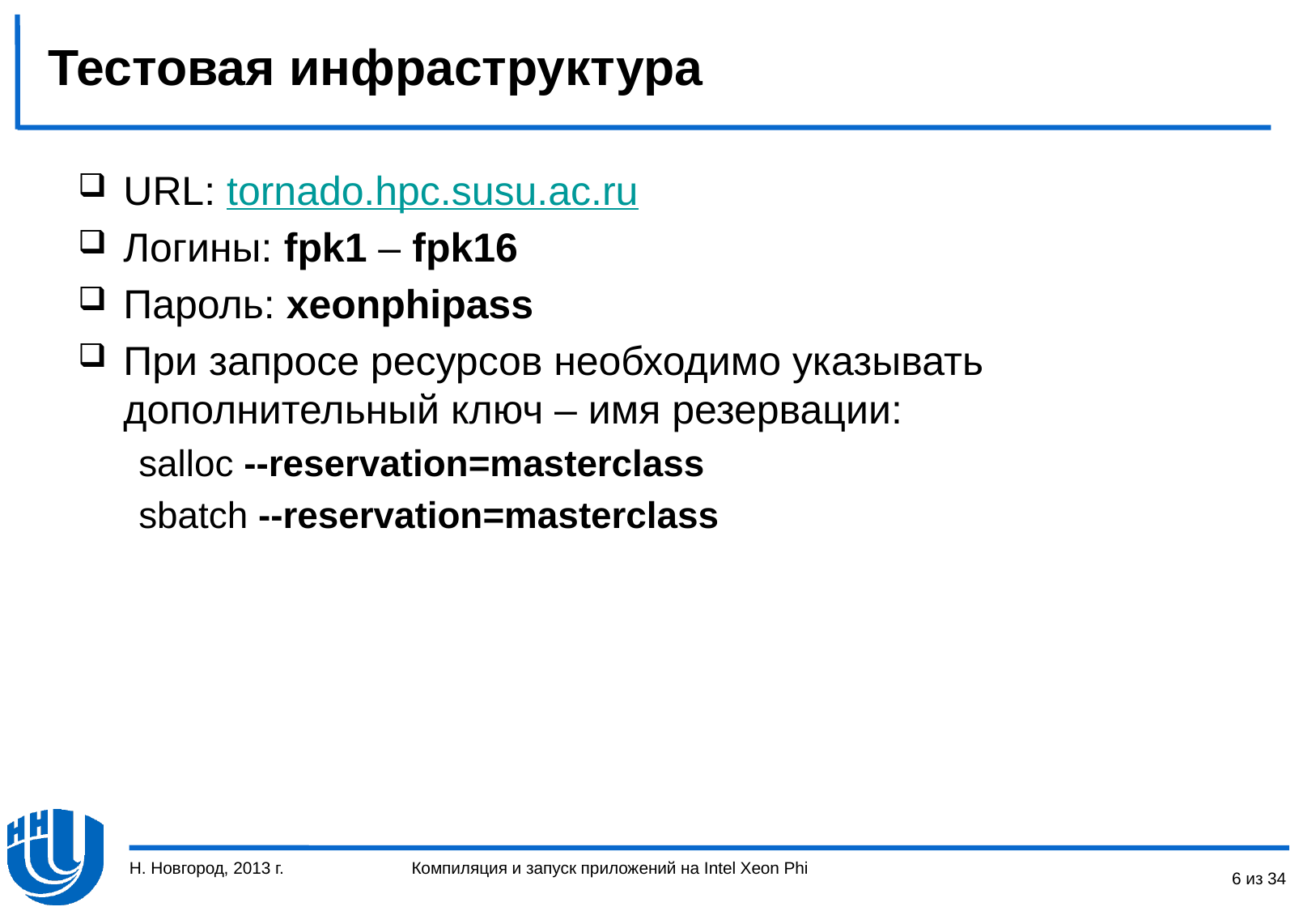

# Тестовая инфраструктура
URL: tornado.hpc.susu.ac.ru
Логины: fpk1 – fpk16
Пароль: xeonphipass
При запросе ресурсов необходимо указывать дополнительный ключ – имя резервации:
salloc --reservation=masterclass
sbatch --reservation=masterclass
Н. Новгород, 2013 г.
6 из 34
Компиляция и запуск приложений на Intel Xeon Phi